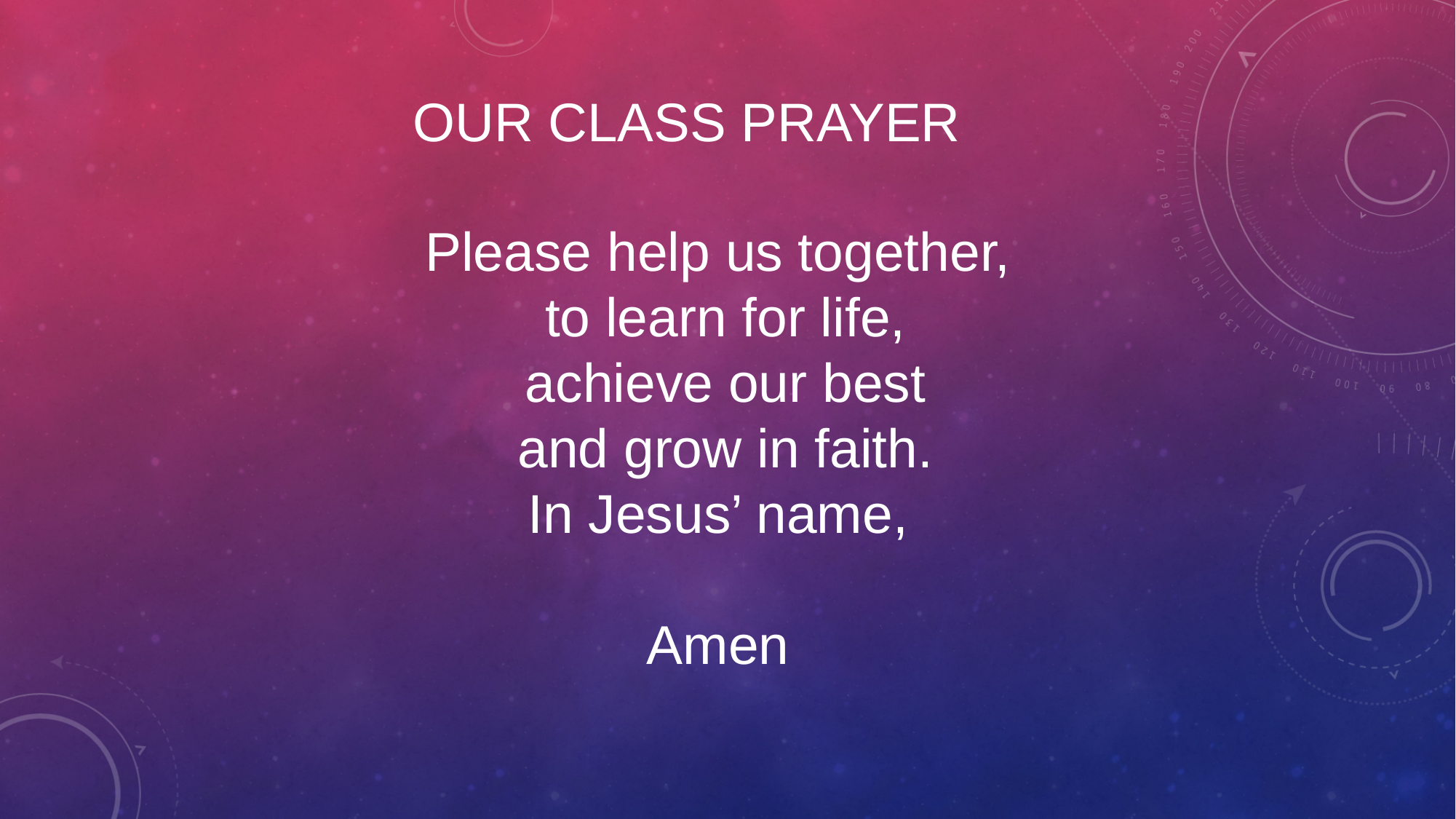

# Our CLASS PRAYER
Dear God,

Please help us together,
 to learn for life,
 achieve our best
 and grow in faith.
In Jesus’ name,

Amen